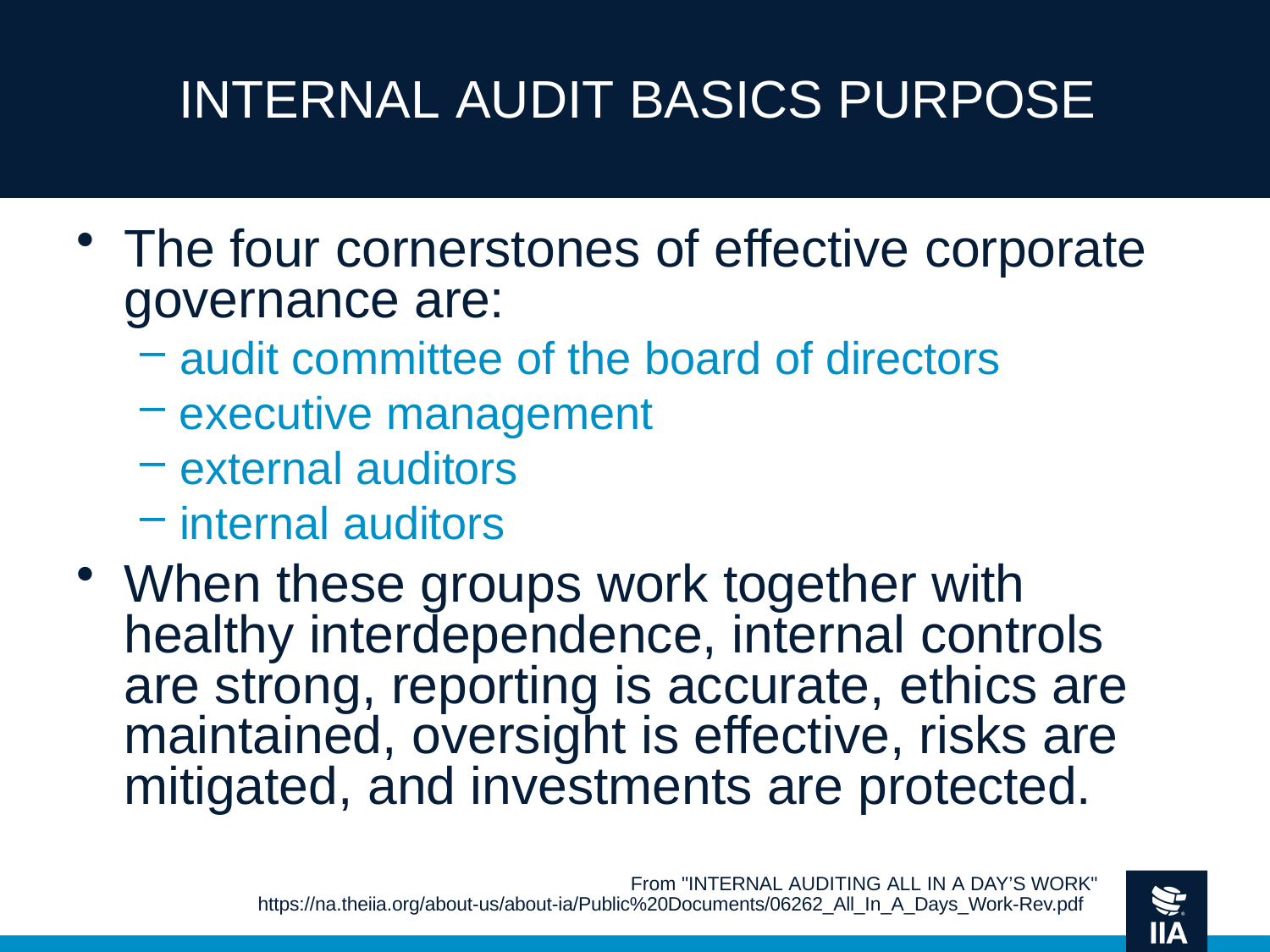

# INTERNAL AUDIT BASICS PURPOSE
The four cornerstones of effective corporate governance are:
audit committee of the board of directors
executive management
external auditors
internal auditors
When these groups work together with healthy interdependence, internal controls are strong, reporting is accurate, ethics are maintained, oversight is effective, risks are mitigated, and investments are protected.
From "INTERNAL AUDITING ALL IN A DAY’S WORK"
https://na.theiia.org/about-us/about-ia/Public%20Documents/06262_All_In_A_Days_Work-Rev.pdf